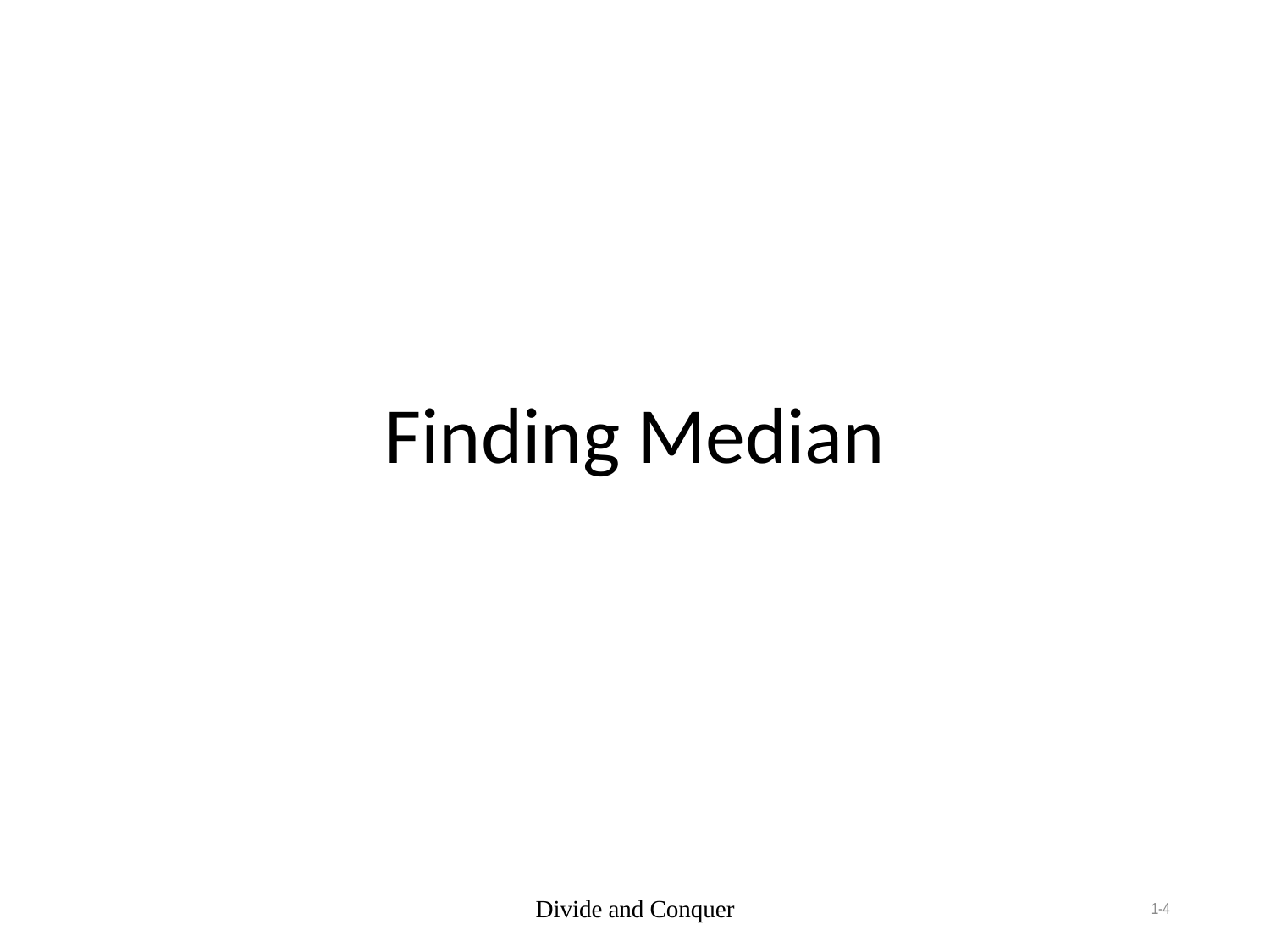

# Finding Median

Divide and Conquer
1-4